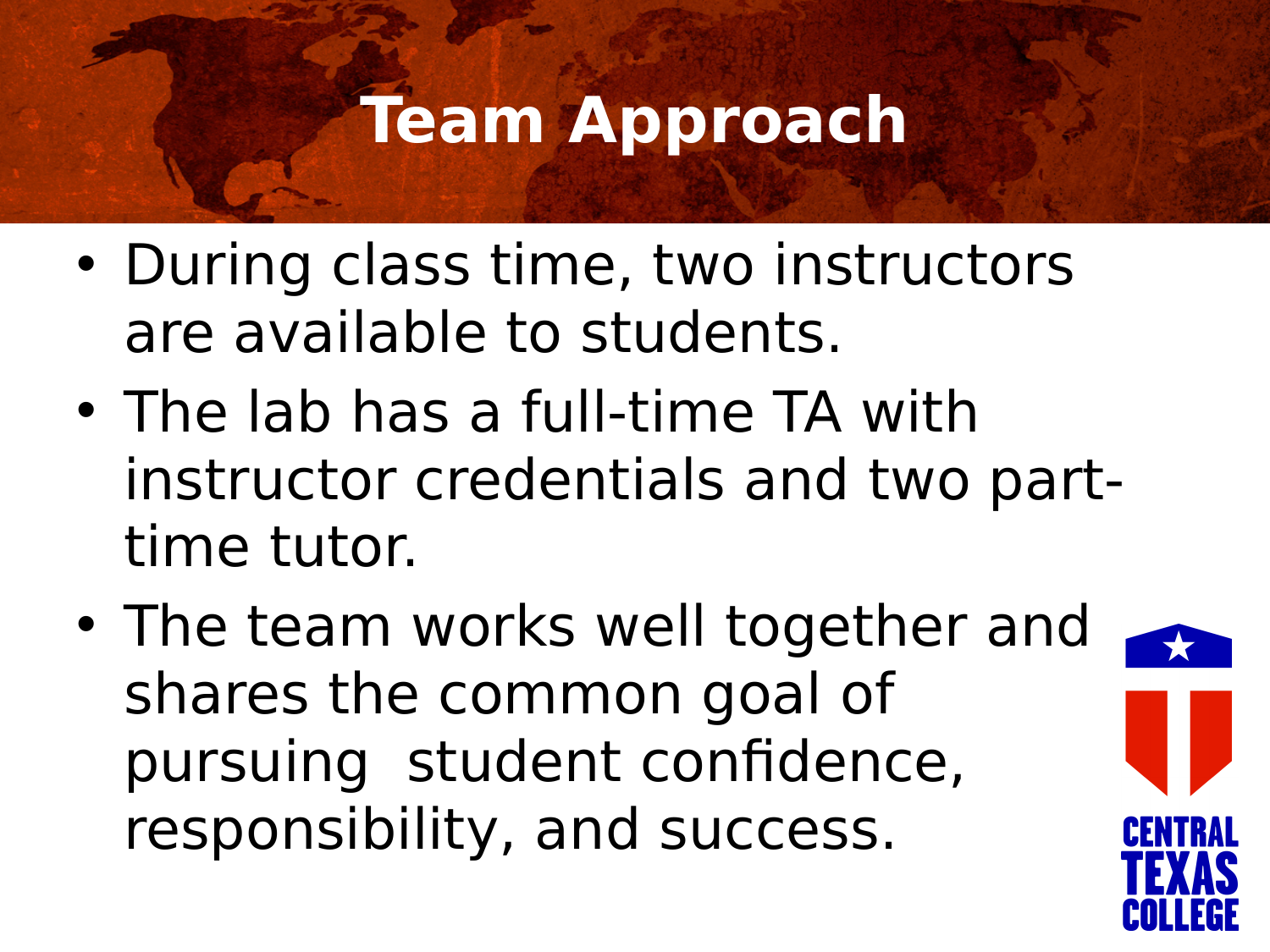

# Team Approach
During class time, two instructors are available to students.
The lab has a full-time TA with instructor credentials and two part-time tutor.
The team works well together and shares the common goal of pursuing  student confidence, responsibility, and success.